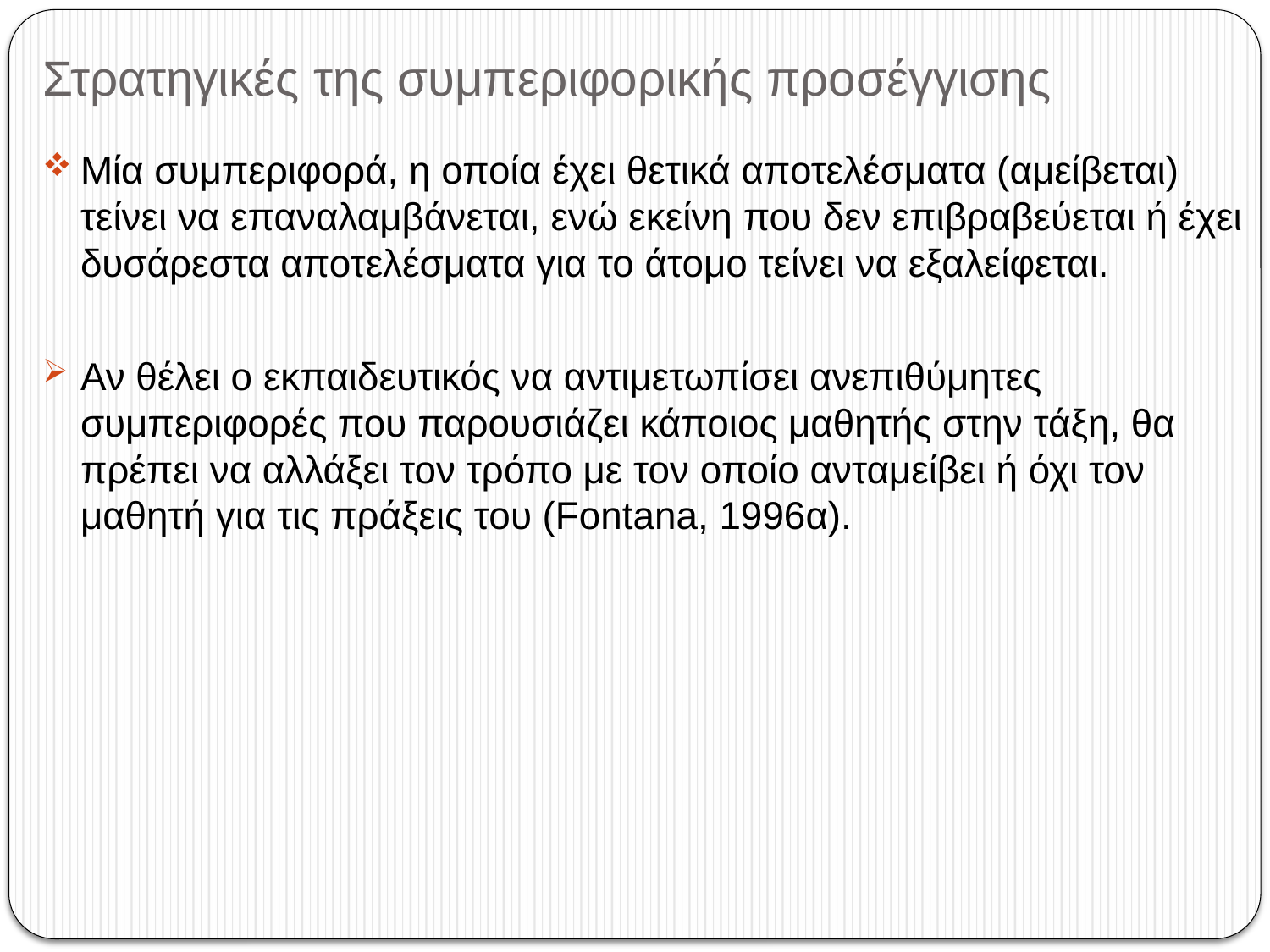

# Στρατηγικές της συμπεριφορικής προσέγγισης
Μία συμπεριφορά, η οποία έχει θετικά αποτελέσματα (αμείβεται) τείνει να επαναλαμβάνεται, ενώ εκείνη που δεν επιβραβεύεται ή έχει δυσάρεστα αποτελέσματα για το άτομο τείνει να εξαλείφεται.

Αν θέλει ο εκπαιδευτικός να αντιμετωπίσει ανεπιθύμητες συμπεριφορές που παρουσιάζει κάποιος μαθητής στην τάξη, θα πρέπει να αλλάξει τον τρόπο με τον οποίο ανταμείβει ή όχι τον μαθητή για τις πράξεις του (Fontana, 1996α).